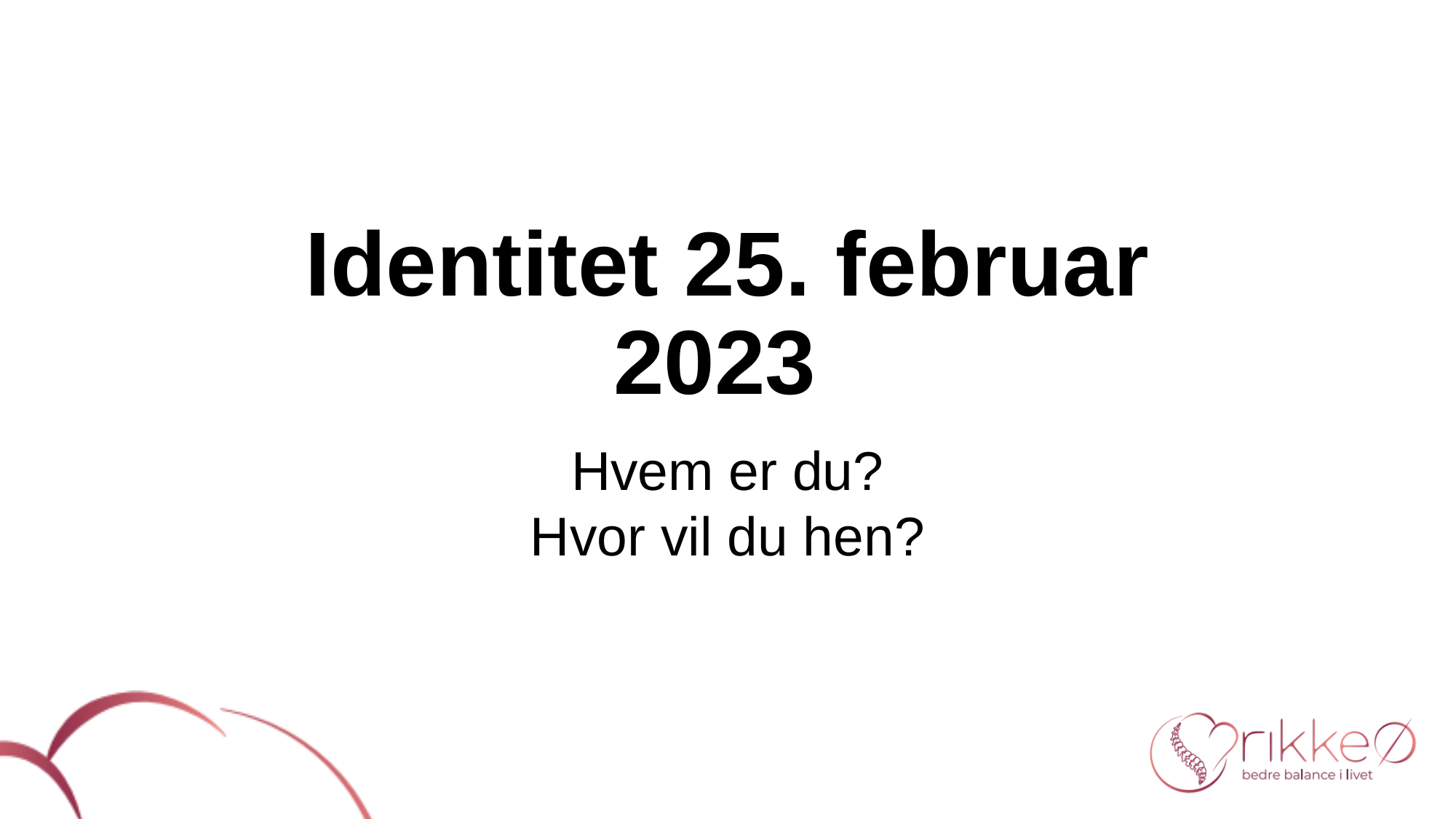

# Identitet 25. februar 2023
Hvem er du?
Hvor vil du hen?